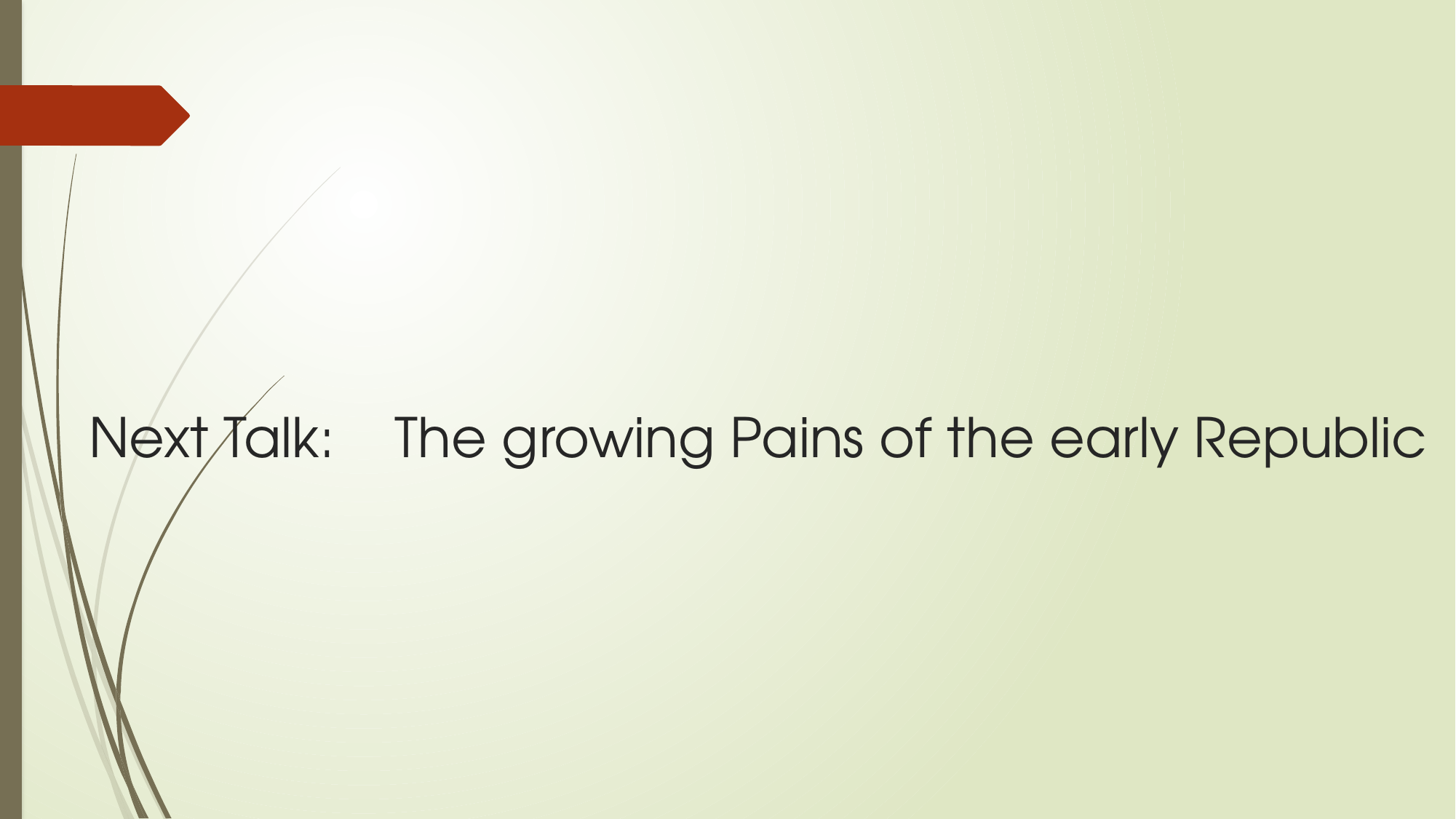

# Next Talk:    The growing Pains of the early Republic